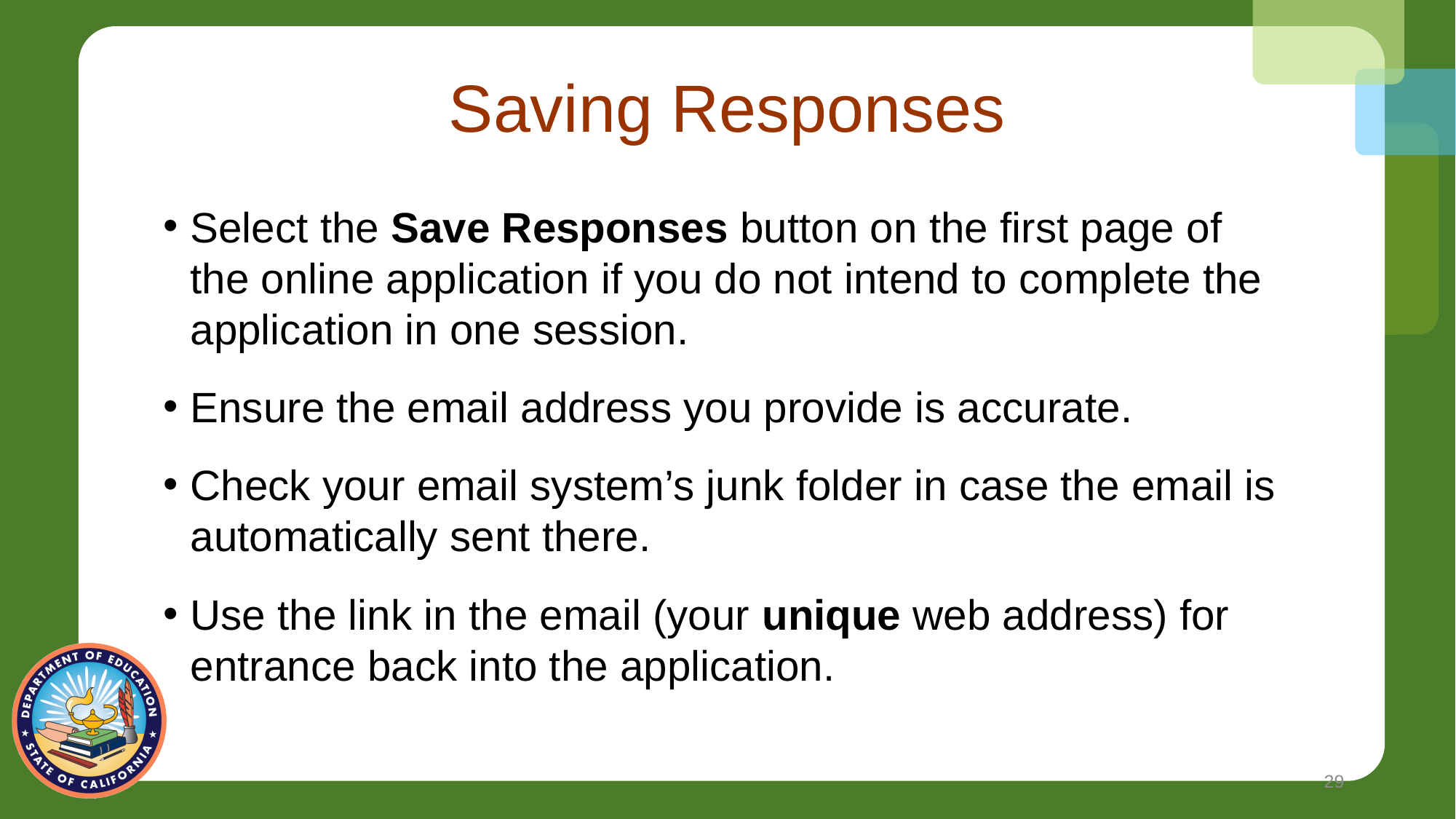

# Saving Responses
Select the Save Responses button on the first page of the online application if you do not intend to complete the application in one session.
Ensure the email address you provide is accurate.
Check your email system’s junk folder in case the email is automatically sent there.
Use the link in the email (your unique web address) for entrance back into the application.
29